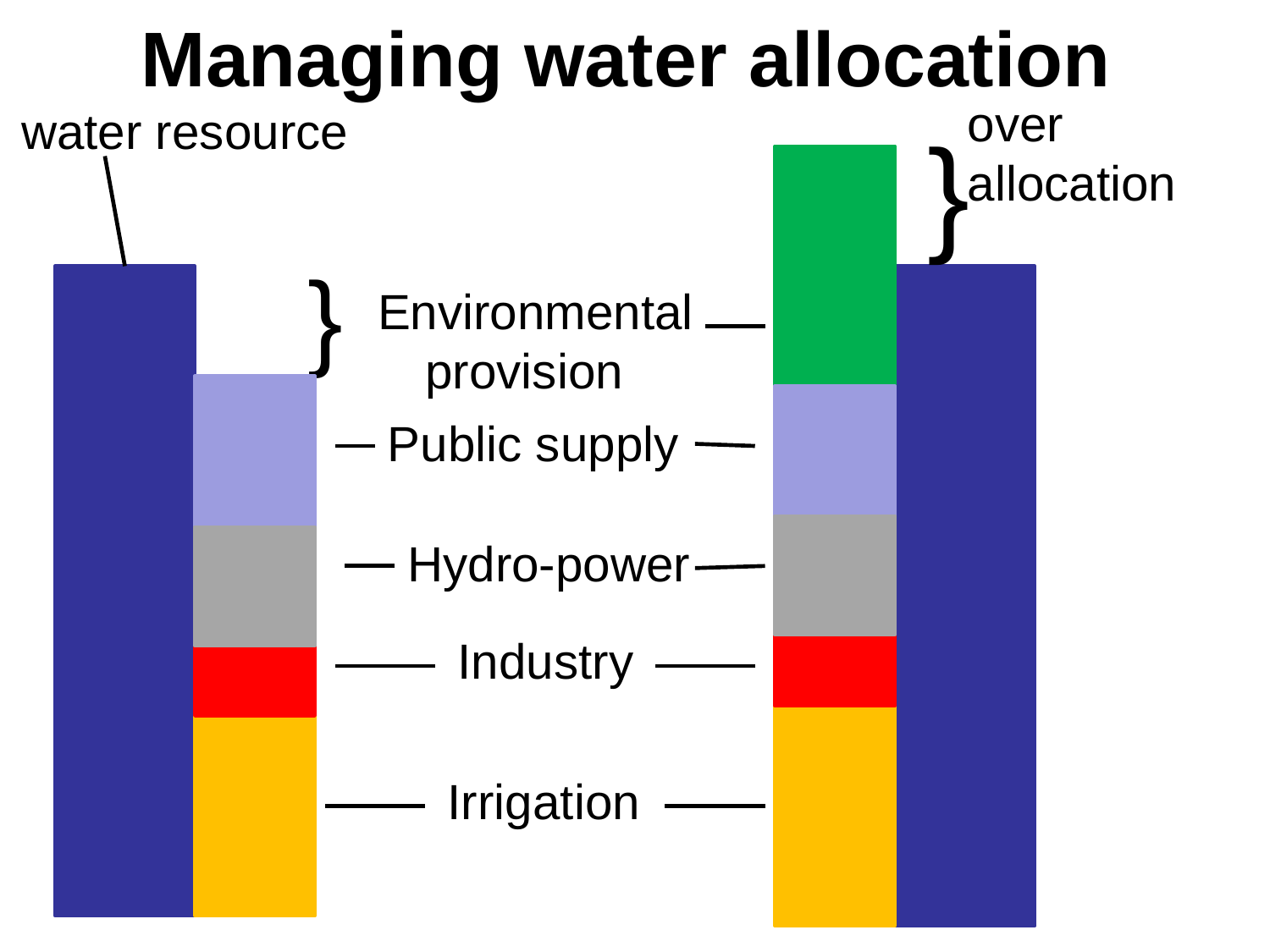

# Managing water allocation
over allocation
 water resource
}

}

Environmental provision

Public supply

Hydro-power

Industry

Irrigation